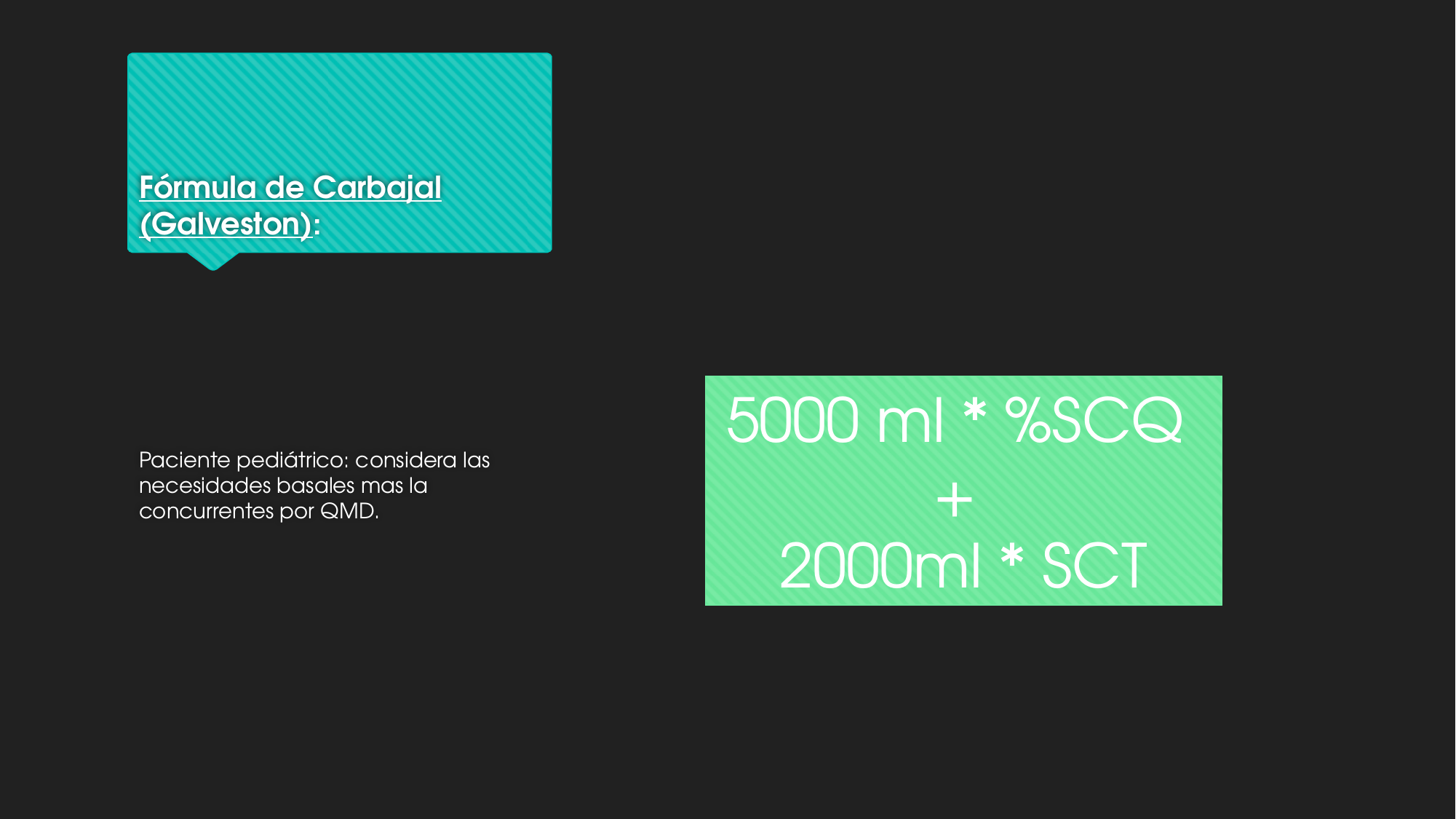

# Fórmula de Carbajal (Galveston):

Paciente pediátrico: considera las necesidades basales mas la concurrentes por QMD.
5000 ml * %SCQ
+
2000ml * SCT